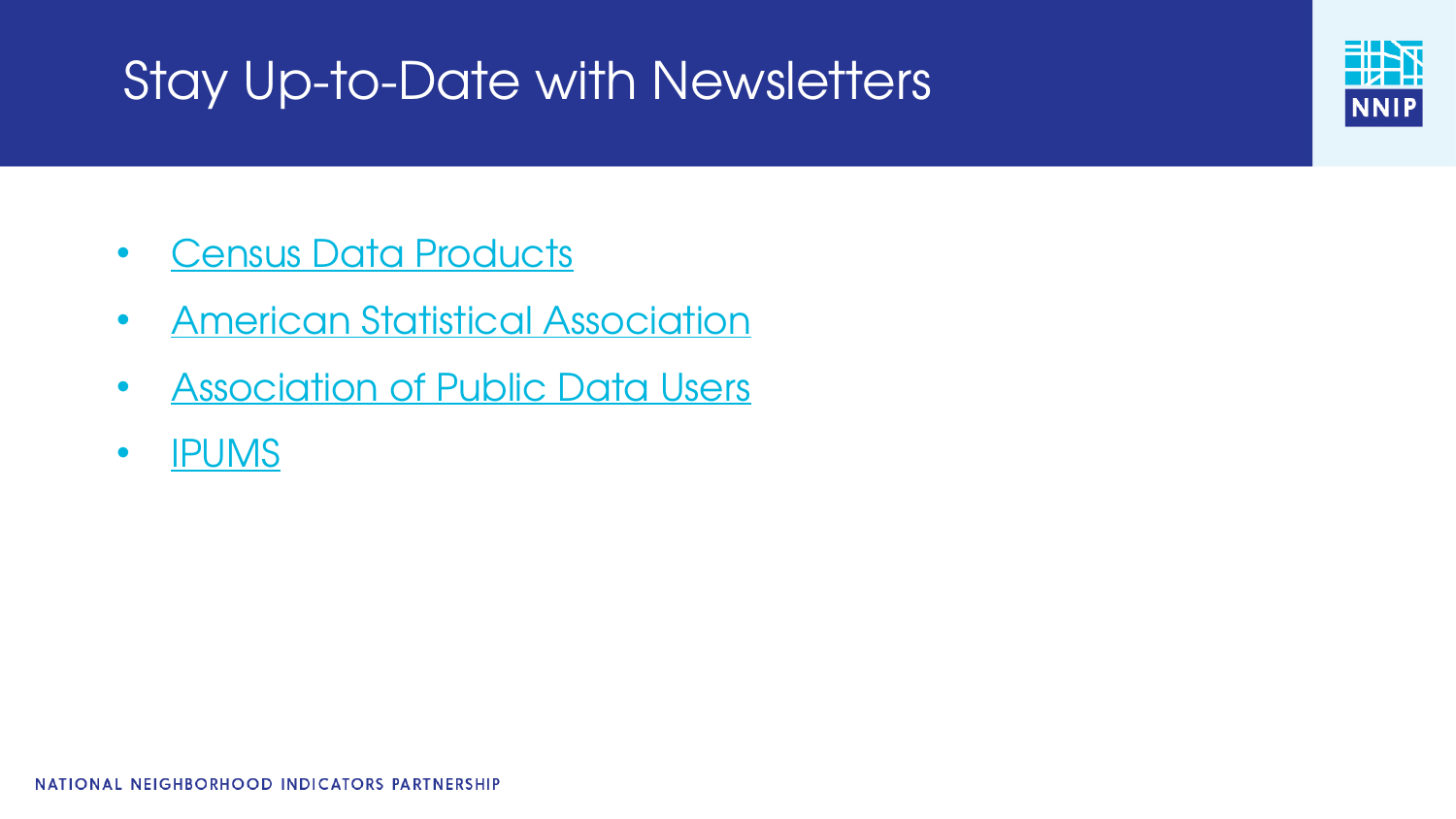

# Stay Up-to-Date with Newsletters
Census Data Products
American Statistical Association
Association of Public Data Users
IPUMS